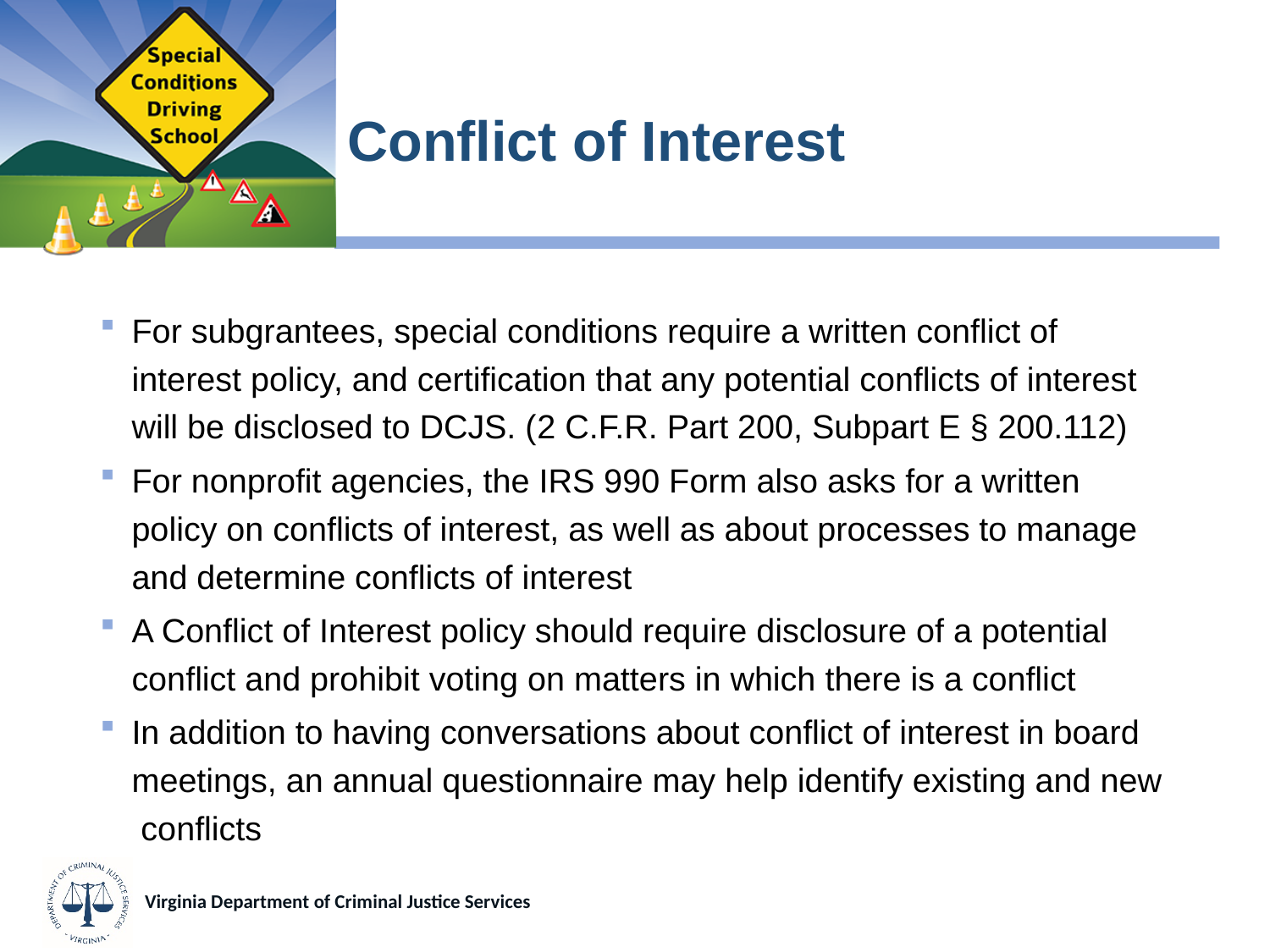

# Conflict of Interest
For subgrantees, special conditions require a written conflict of interest policy, and certification that any potential conflicts of interest will be disclosed to DCJS. (2 C.F.R. Part 200, Subpart E § 200.112)
For nonprofit agencies, the IRS 990 Form also asks for a written policy on conflicts of interest, as well as about processes to manage and determine conflicts of interest
A Conflict of Interest policy should require disclosure of a potential conflict and prohibit voting on matters in which there is a conflict
In addition to having conversations about conflict of interest in board meetings, an annual questionnaire may help identify existing and new  conflicts
Virginia Department of Criminal Justice Services